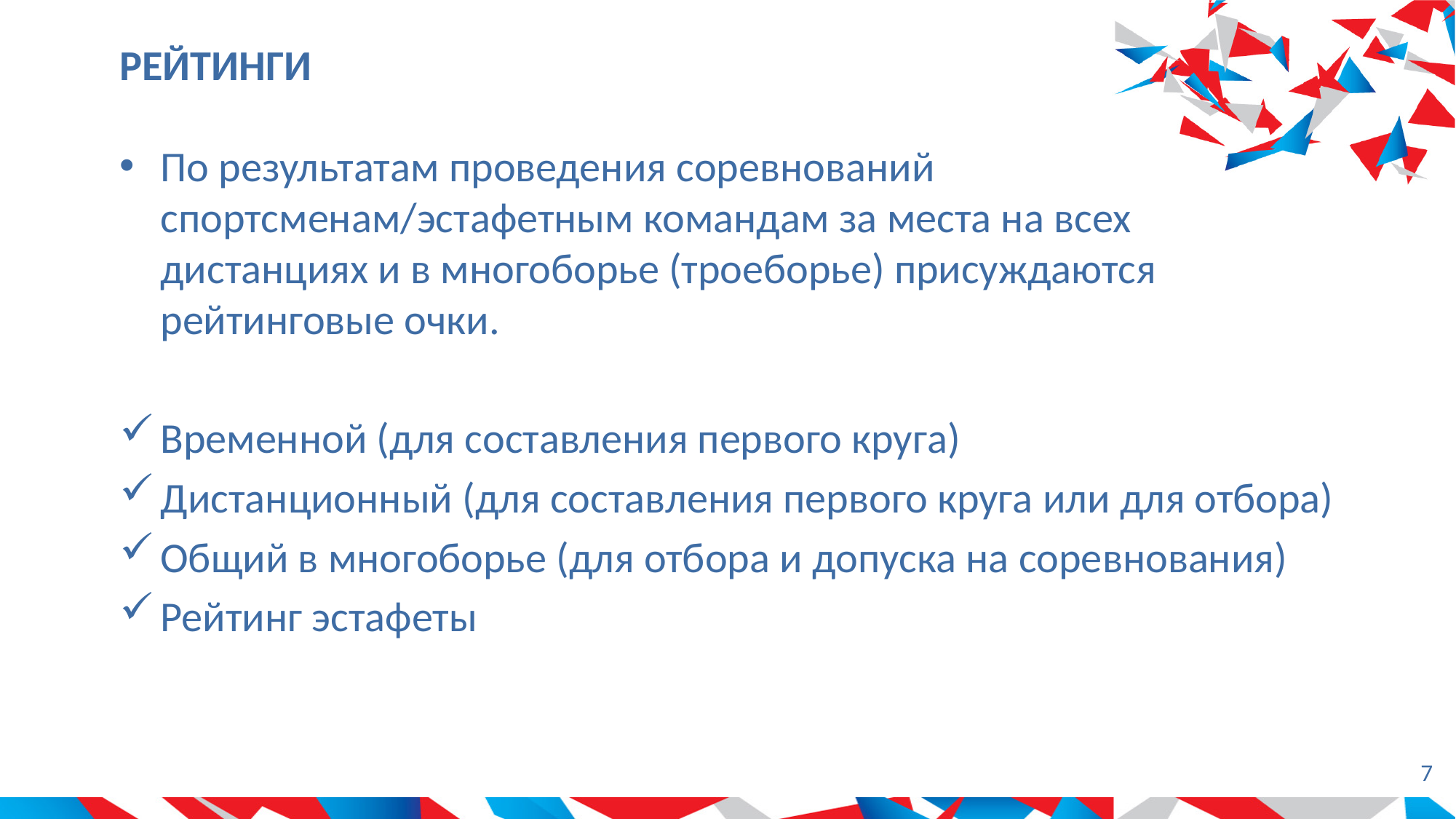

# РЕЙТИНГИ
По результатам проведения соревнований спортсменам/эстафетным командам за места на всех дистанциях и в многоборье (троеборье) присуждаются рейтинговые очки.

Временной (для составления первого круга)
Дистанционный (для составления первого круга или для отбора)
Общий в многоборье (для отбора и допуска на соревнования)
Рейтинг эстафеты